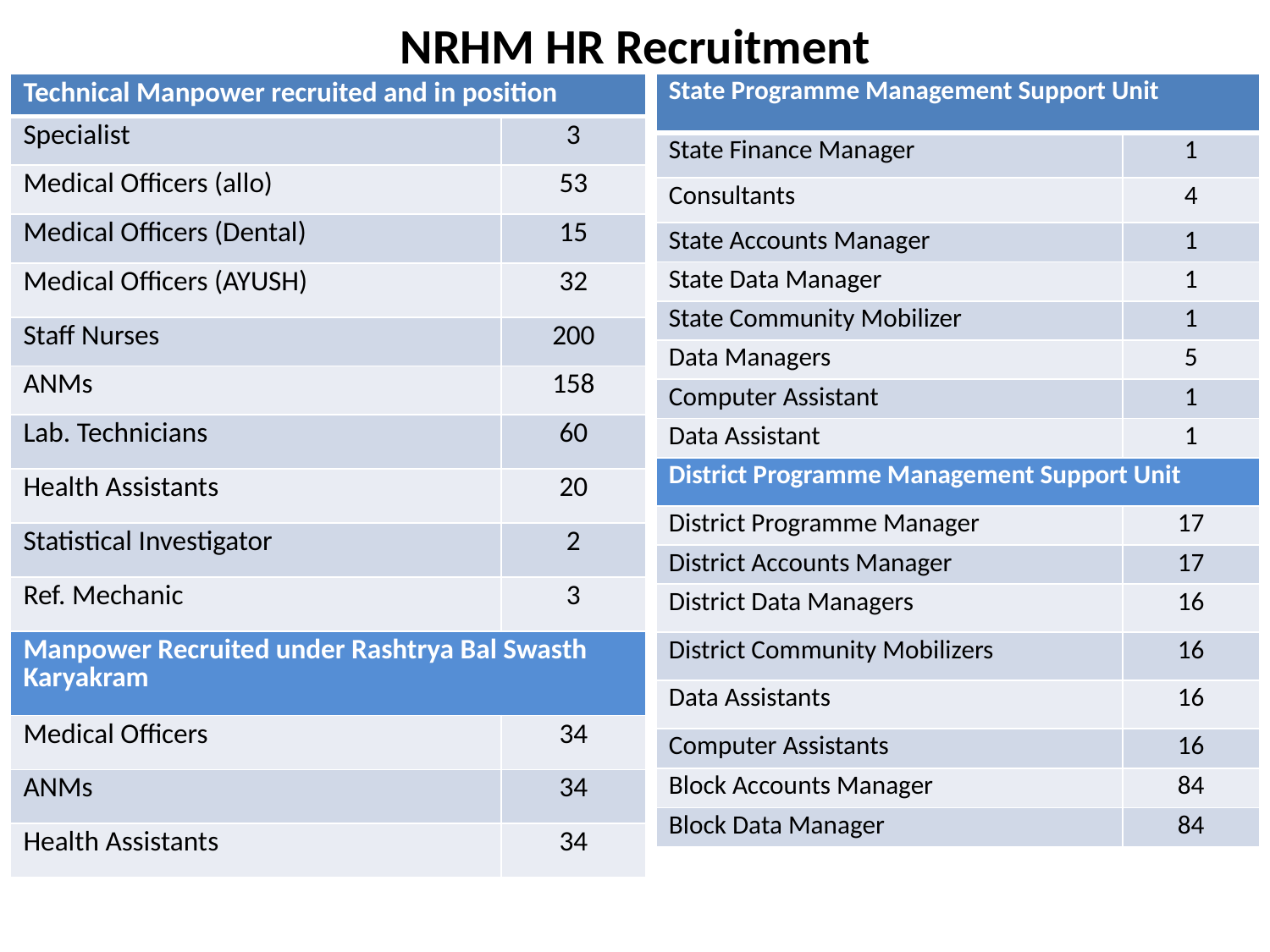

# NRHM HR Recruitment
| State Programme Management Support Unit |  |
| --- | --- |
| State Finance Manager | 1 |
| Consultants | 4 |
| State Accounts Manager | 1 |
| State Data Manager | 1 |
| State Community Mobilizer | 1 |
| Data Managers | 5 |
| Computer Assistant | 1 |
| Data Assistant | 1 |
| District Programme Management Support Unit |  |
| District Programme Manager | 17 |
| District Accounts Manager | 17 |
| District Data Managers | 16 |
| District Community Mobilizers | 16 |
| Data Assistants | 16 |
| Computer Assistants | 16 |
| Block Accounts Manager | 84 |
| Block Data Manager | 84 |
| Technical Manpower recruited and in position |  |
| --- | --- |
| Specialist | 3 |
| Medical Officers (allo) | 53 |
| Medical Officers (Dental) | 15 |
| Medical Officers (AYUSH) | 32 |
| Staff Nurses | 200 |
| ANMs | 158 |
| Lab. Technicians | 60 |
| Health Assistants | 20 |
| Statistical Investigator | 2 |
| Ref. Mechanic | 3 |
| Manpower Recruited under Rashtrya Bal Swasth Karyakram |  |
| Medical Officers | 34 |
| ANMs | 34 |
| Health Assistants | 34 |